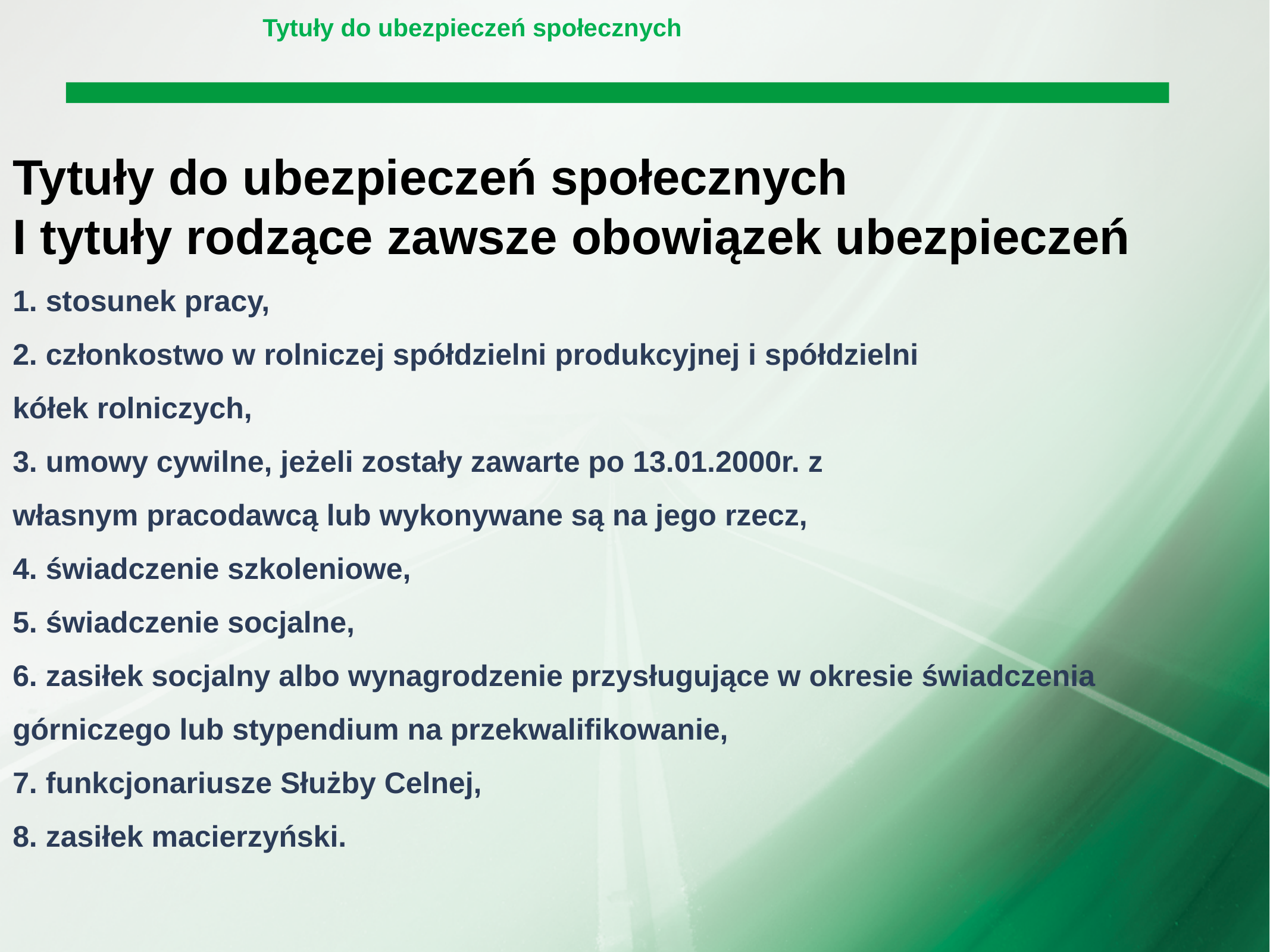

Tytuły do ubezpieczeń społecznych

Tytuły do ubezpieczeń społecznych
I tytuły rodzące zawsze obowiązek ubezpieczeń
1. stosunek pracy,
2. członkostwo w rolniczej spółdzielni produkcyjnej i spółdzielni
kółek rolniczych,
3. umowy cywilne, jeżeli zostały zawarte po 13.01.2000r. z
własnym pracodawcą lub wykonywane są na jego rzecz,
4. świadczenie szkoleniowe,
5. świadczenie socjalne,
6. zasiłek socjalny albo wynagrodzenie przysługujące w okresie świadczenia górniczego lub stypendium na przekwalifikowanie,
7. funkcjonariusze Służby Celnej,
8. zasiłek macierzyński.